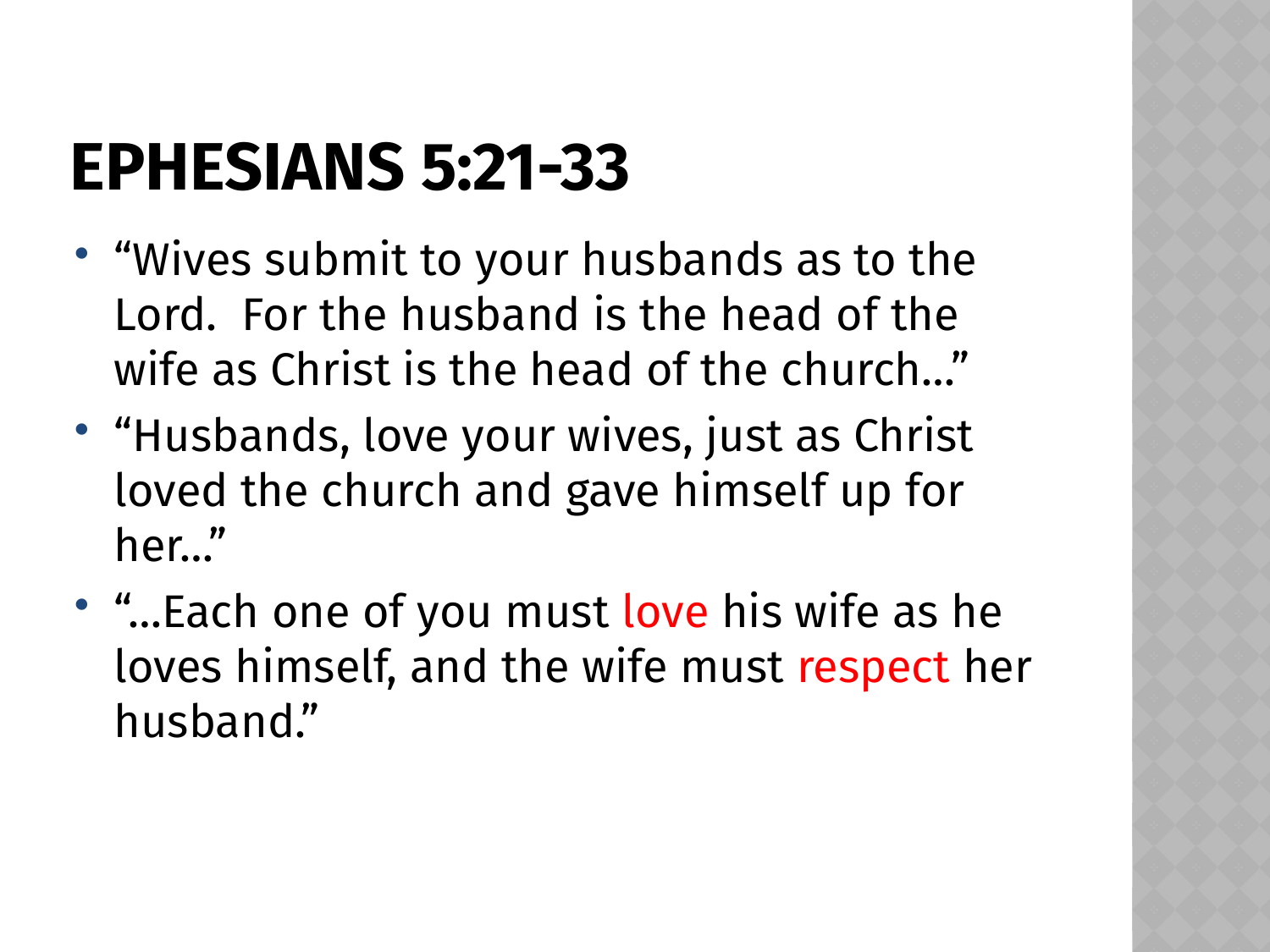

# Ephesians 5:21-33
“Wives submit to your husbands as to the Lord.  For the husband is the head of the wife as Christ is the head of the church…”
“Husbands, love your wives, just as Christ loved the church and gave himself up for her…”
“…Each one of you must love his wife as he loves himself, and the wife must respect her husband.”